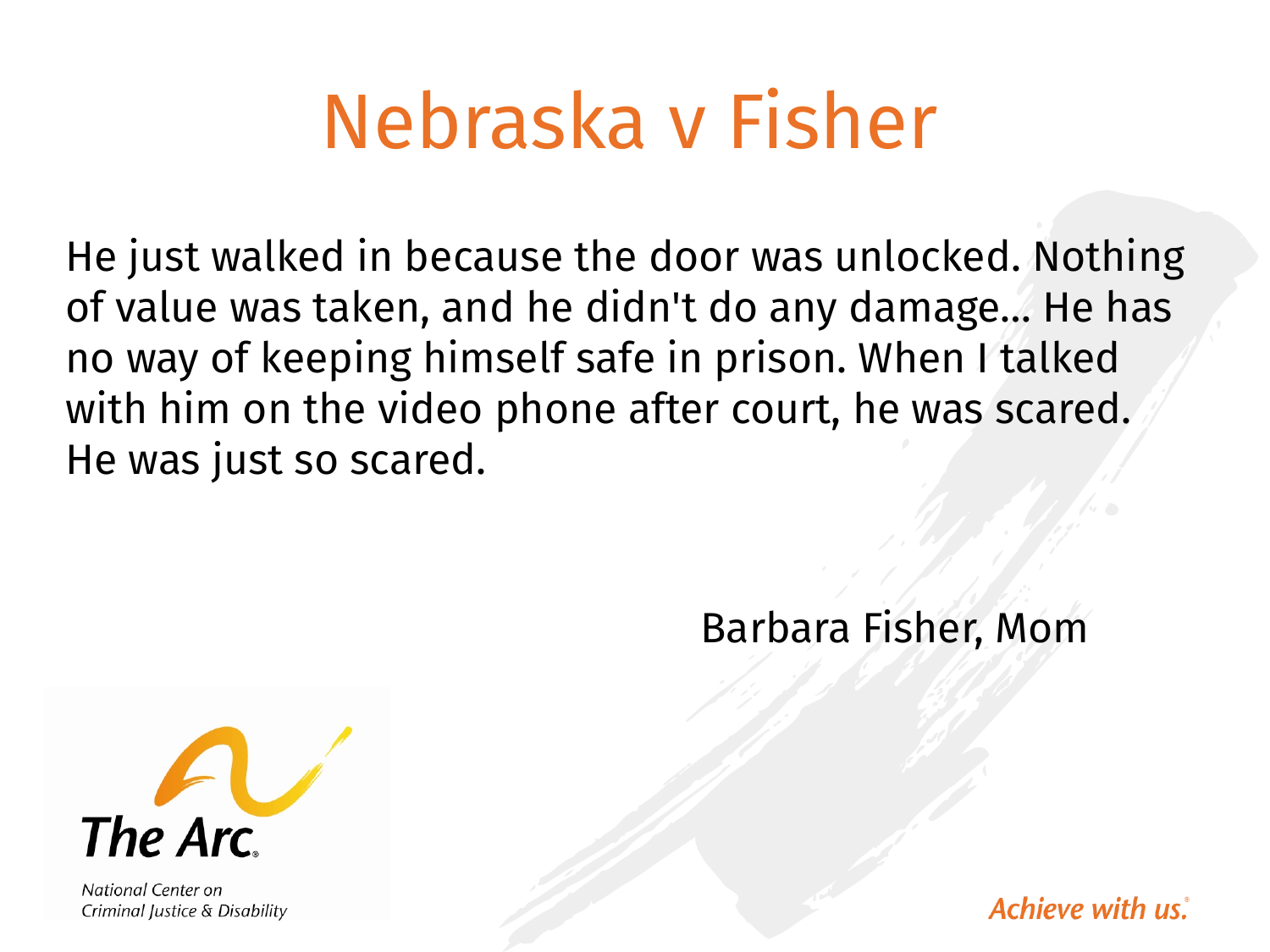

# Nebraska v Fisher
He just walked in because the door was unlocked. Nothing of value was taken, and he didn't do any damage… He has no way of keeping himself safe in prison. When I talked with him on the video phone after court, he was scared. He was just so scared.

													Barbara Fisher, Mom